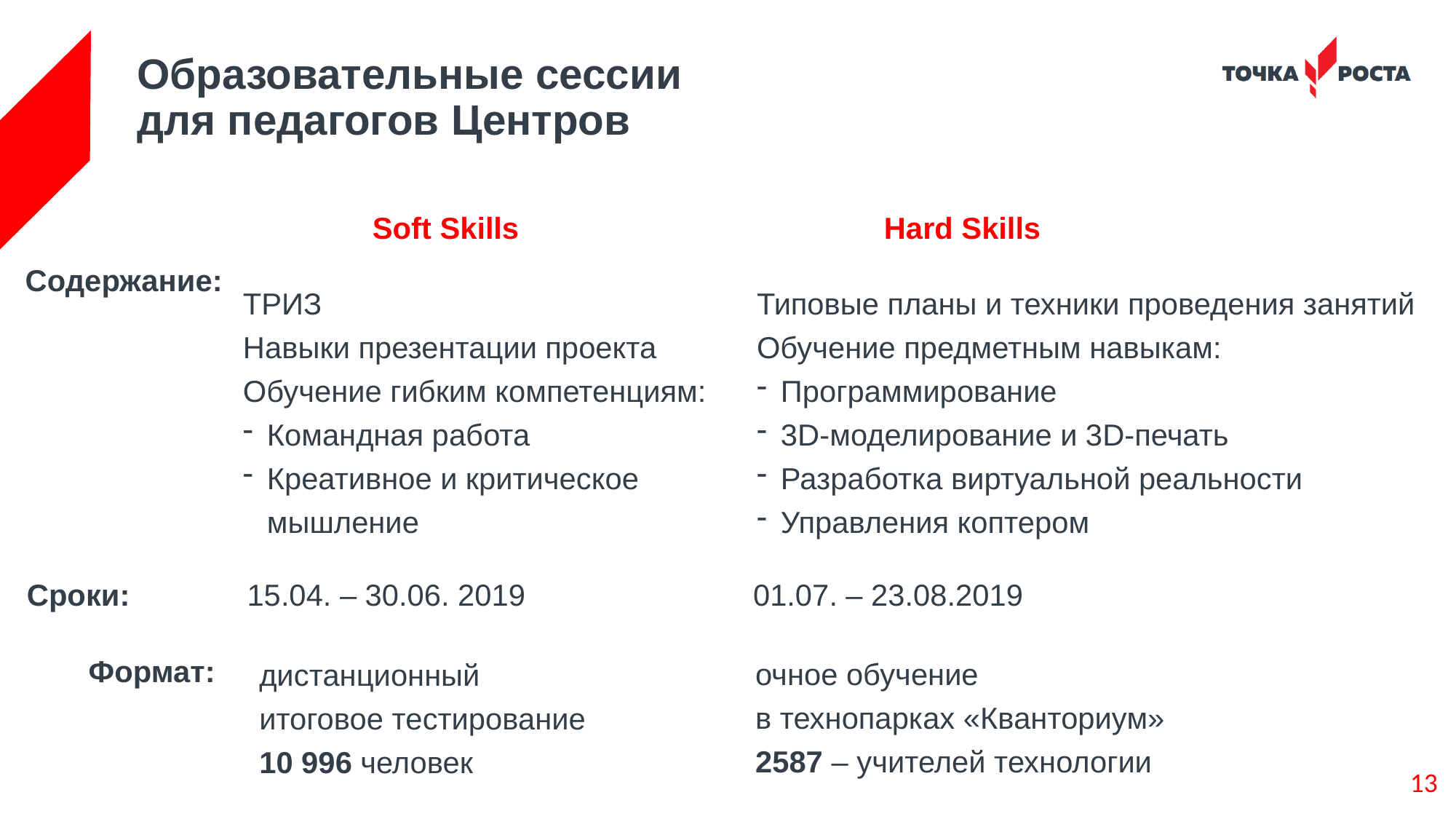

# Образовательные сессии для педагогов Центров
Soft Skills
Hard Skills
Содержание:
ТРИЗ
Навыки презентации проекта
Обучение гибким компетенциям:
Командная работа
Креативное и критическое мышление
Типовые планы и техники проведения занятий
Обучение предметным навыкам:
Программирование
3D-моделирование и 3D-печать
Разработка виртуальной реальности
Управления коптером
Сроки:
15.04. – 30.06. 2019
01.07. – 23.08.2019
очное обучение
в технопарках «Кванториум»
2587 – учителей технологии
дистанционный
итоговое тестирование
10 996 человек
Формат:
13